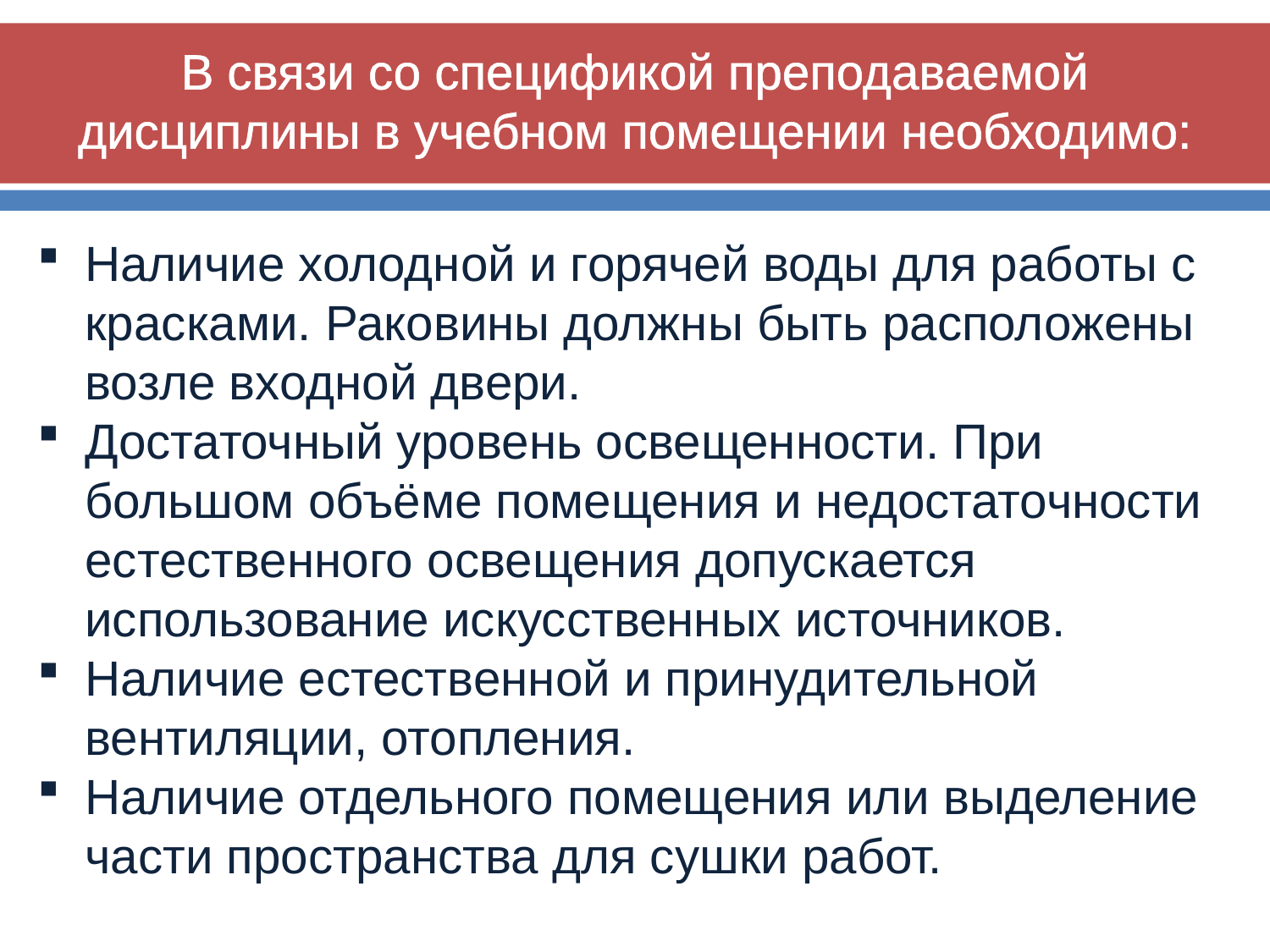

# В связи со спецификой преподаваемой дисциплины в учебном помещении необходимо:
Наличие холодной и горячей воды для работы с красками. Раковины должны быть расположены возле входной двери.
Достаточный уровень освещенности. При большом объёме помещения и недостаточности естественного освещения допускается использование искусственных источников.
Наличие естественной и принудительной вентиляции, отопления.
Наличие отдельного помещения или выделение части пространства для сушки работ.